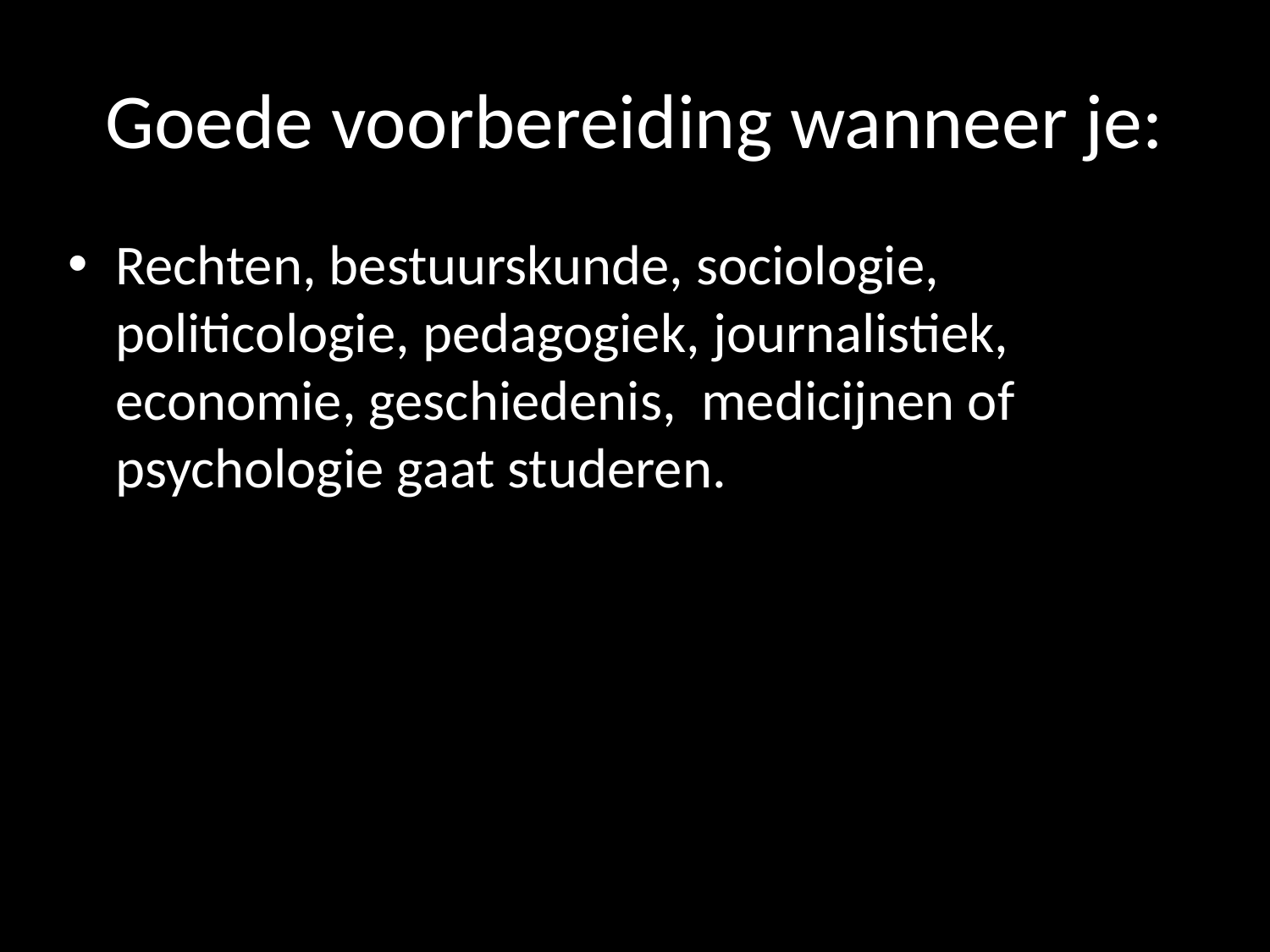

# Goede voorbereiding wanneer je:
Rechten, bestuurskunde, sociologie, politicologie, pedagogiek, journalistiek, economie, geschiedenis,  medicijnen of psychologie gaat studeren.